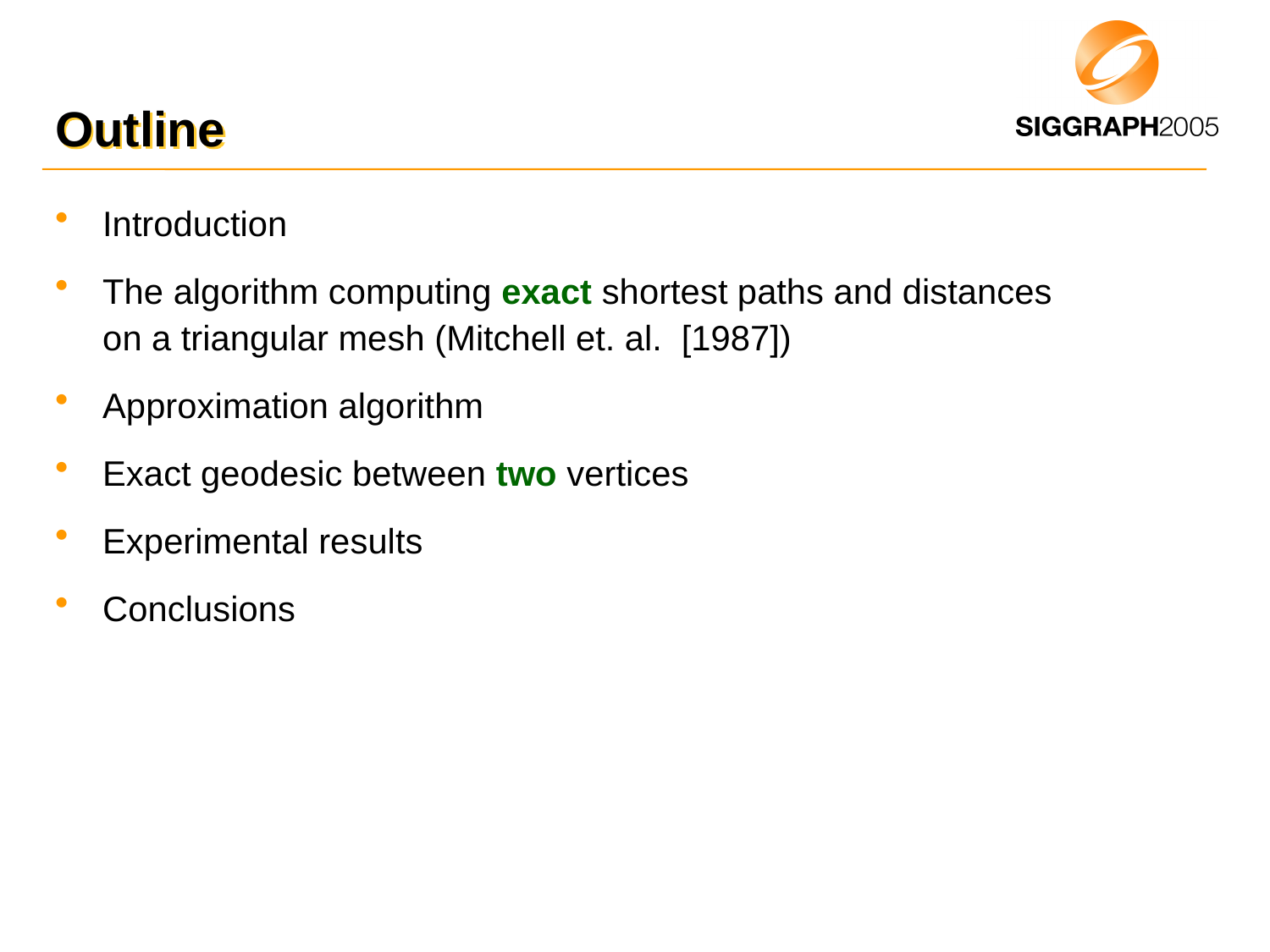

# Outline
Introduction
The algorithm computing exact shortest paths and distances
on a triangular mesh (Mitchell et. al.  [1987])
Approximation algorithm
Exact geodesic between two vertices
Experimental results
Conclusions